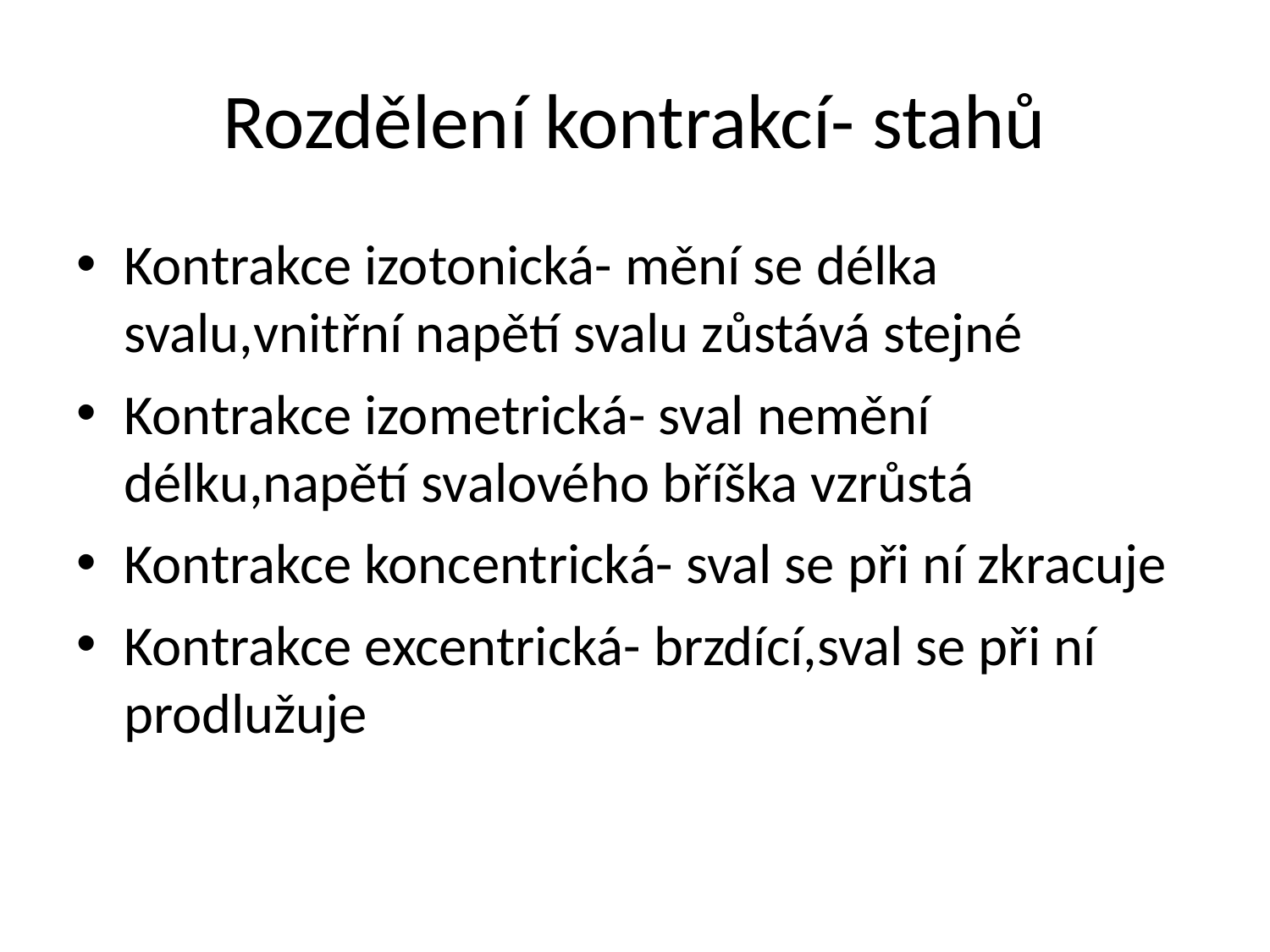

# Rozdělení kontrakcí- stahů
Kontrakce izotonická- mění se délka    svalu,vnitřní napětí svalu zůstává stejné
Kontrakce izometrická- sval nemění délku,napětí svalového bříška vzrůstá
Kontrakce koncentrická- sval se při ní zkracuje
Kontrakce excentrická- brzdící,sval se při ní prodlužuje